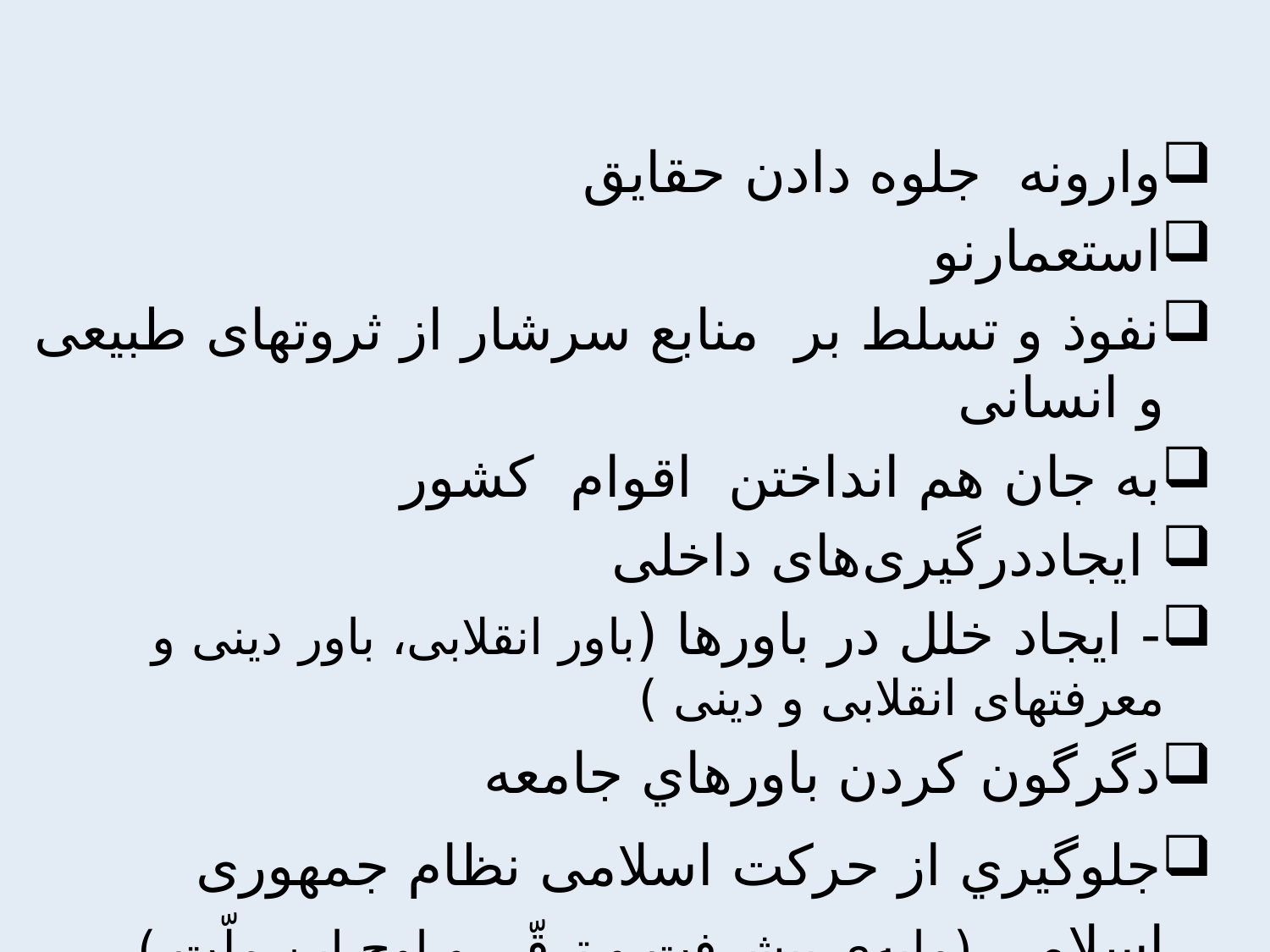

وارونه  جلوه دادن حقايق
استعمارنو
نفوذ و تسلط بر  منابع سرشار از ثروتهاى طبيعى و انسانى
به جان هم انداختن  اقوام  كشور
 ايجاددرگیری‌های داخلی
- ایجاد خلل در باورها (باور انقلابی، باور دینی و معرفتهای انقلابی و دینی )
دگرگون كردن باورهاي جامعه
جلوگيري از حرکت اسلامی نظام جمهوری اسلامی (مایه‌ی پیشرفت و ترقّی و اوج این ملّت )